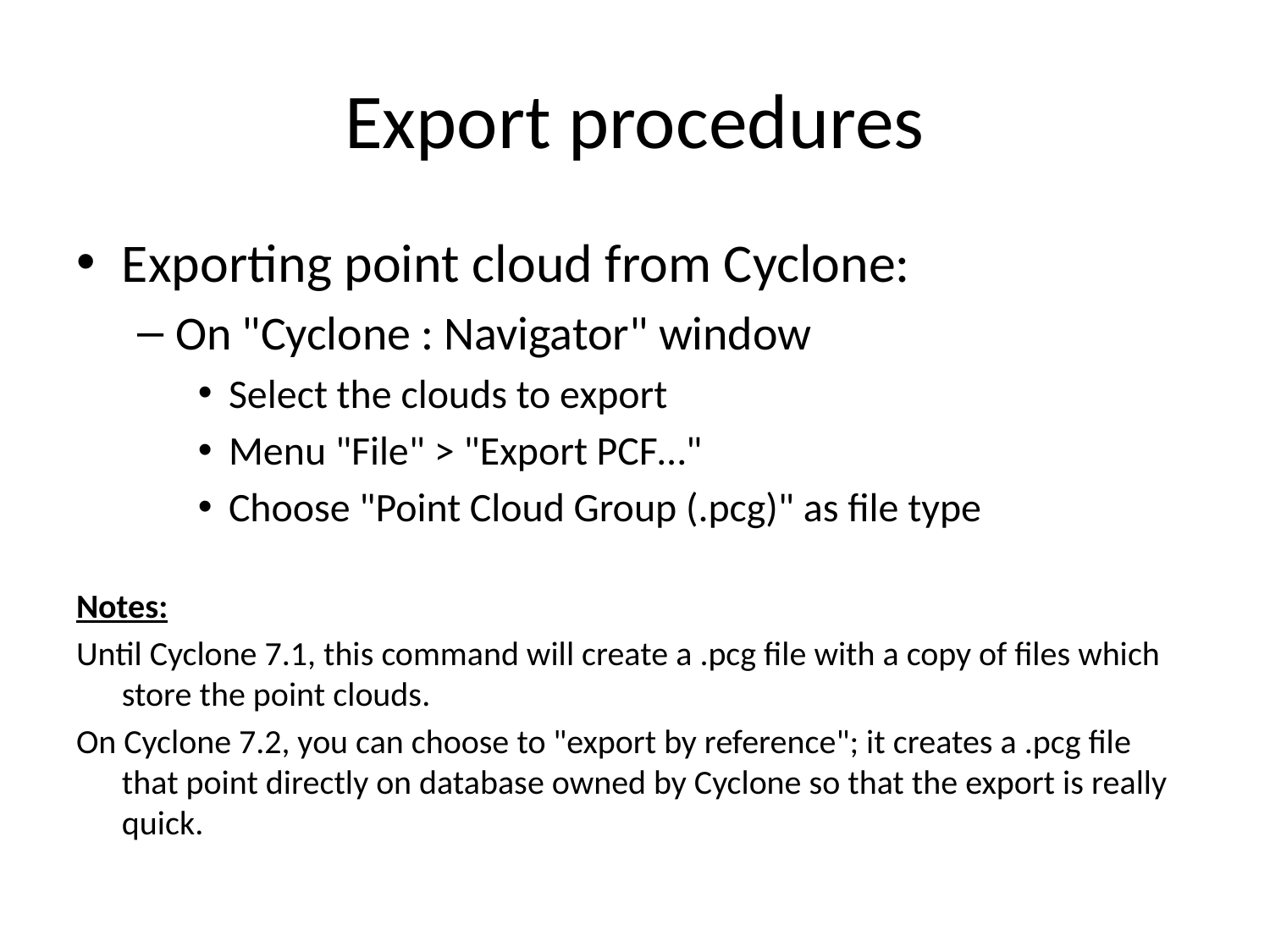

# Export procedures
Exporting point cloud from Cyclone:
On "Cyclone : Navigator" window
Select the clouds to export
Menu "File" > "Export PCF…"
Choose "Point Cloud Group (.pcg)" as file type

Notes:
Until Cyclone 7.1, this command will create a .pcg file with a copy of files which store the point clouds.
On Cyclone 7.2, you can choose to "export by reference"; it creates a .pcg file that point directly on database owned by Cyclone so that the export is really quick.